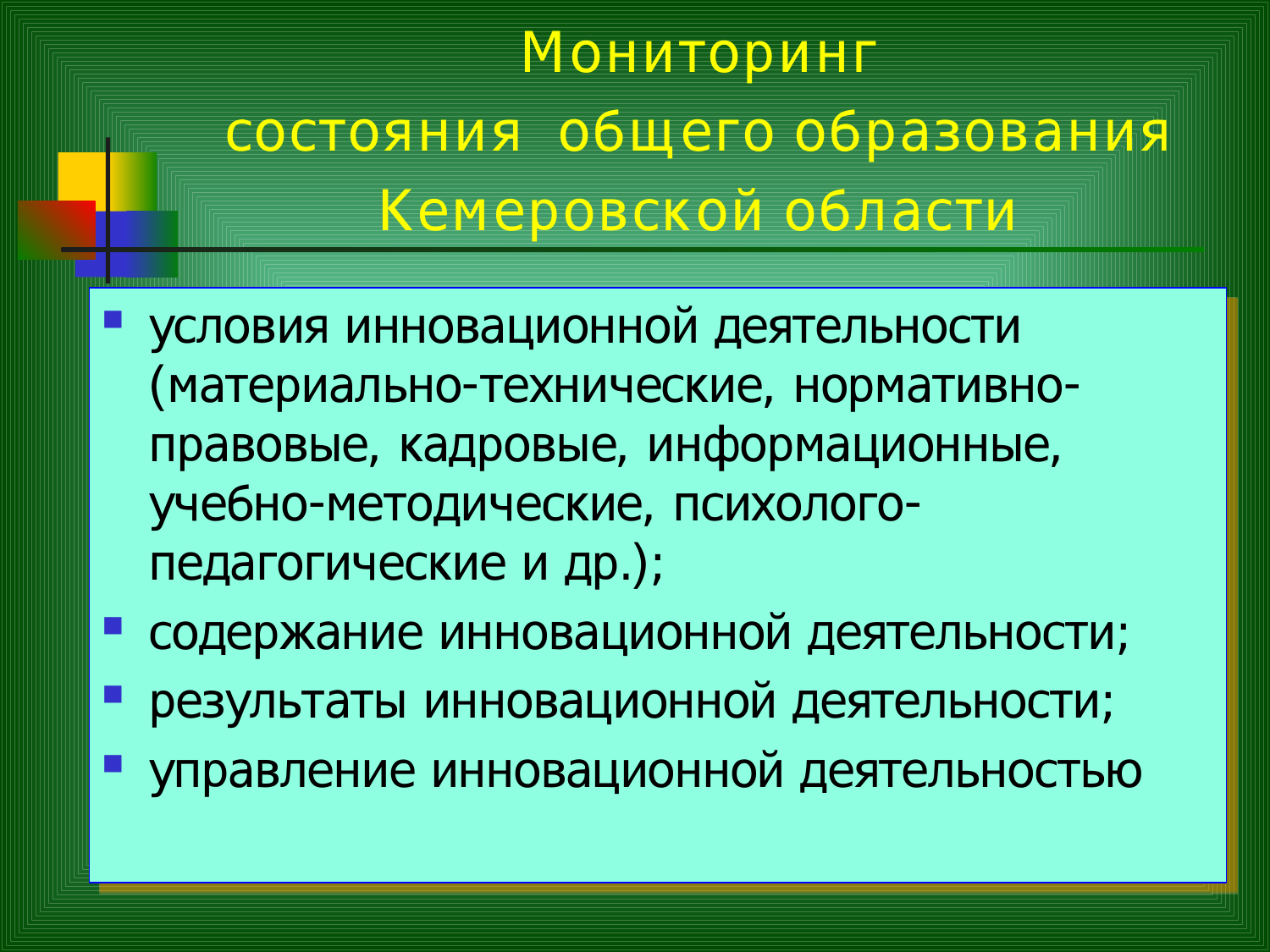

Мониторинг
состояния  общего образования
Кемеровской области
условия инновационной деятельности (материально-технические, нормативно-правовые, кадровые, информационные, учебно-методические, психолого-педагогические и др.);
содержание инновационной деятельности;
результаты инновационной деятельности;
управление инновационной деятельностью

Объекты мониторинга